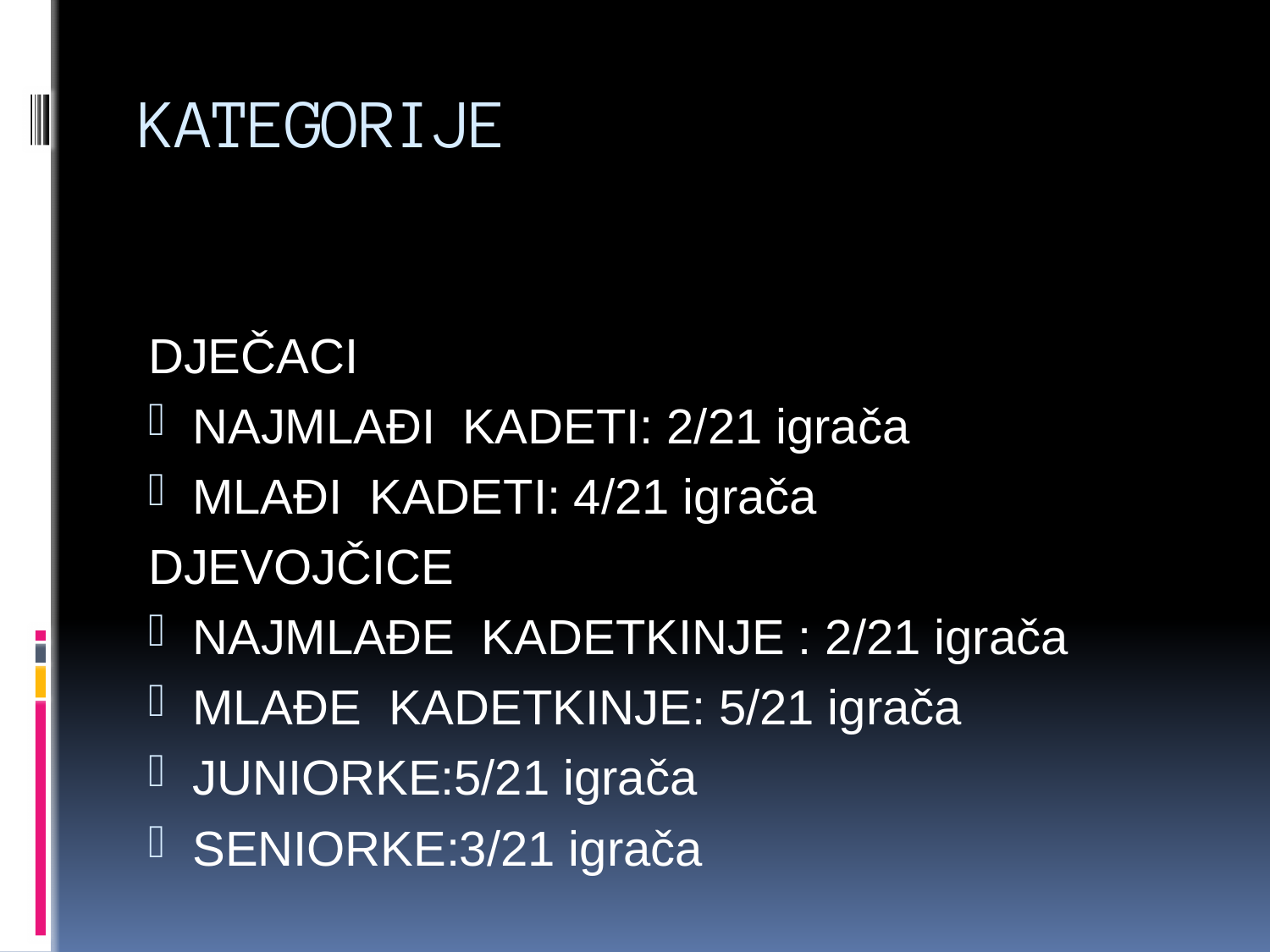

# KATEGORIJE

DJEČACI
NAJMLAĐI  KADETI: 2/21 igrača
MLAĐI  KADETI: 4/21 igrača
DJEVOJČICE
NAJMLAĐE  KADETKINJE : 2/21 igrača
MLAĐE  KADETKINJE: 5/21 igrača
JUNIORKE:5/21 igrača
SENIORKE:3/21 igrača